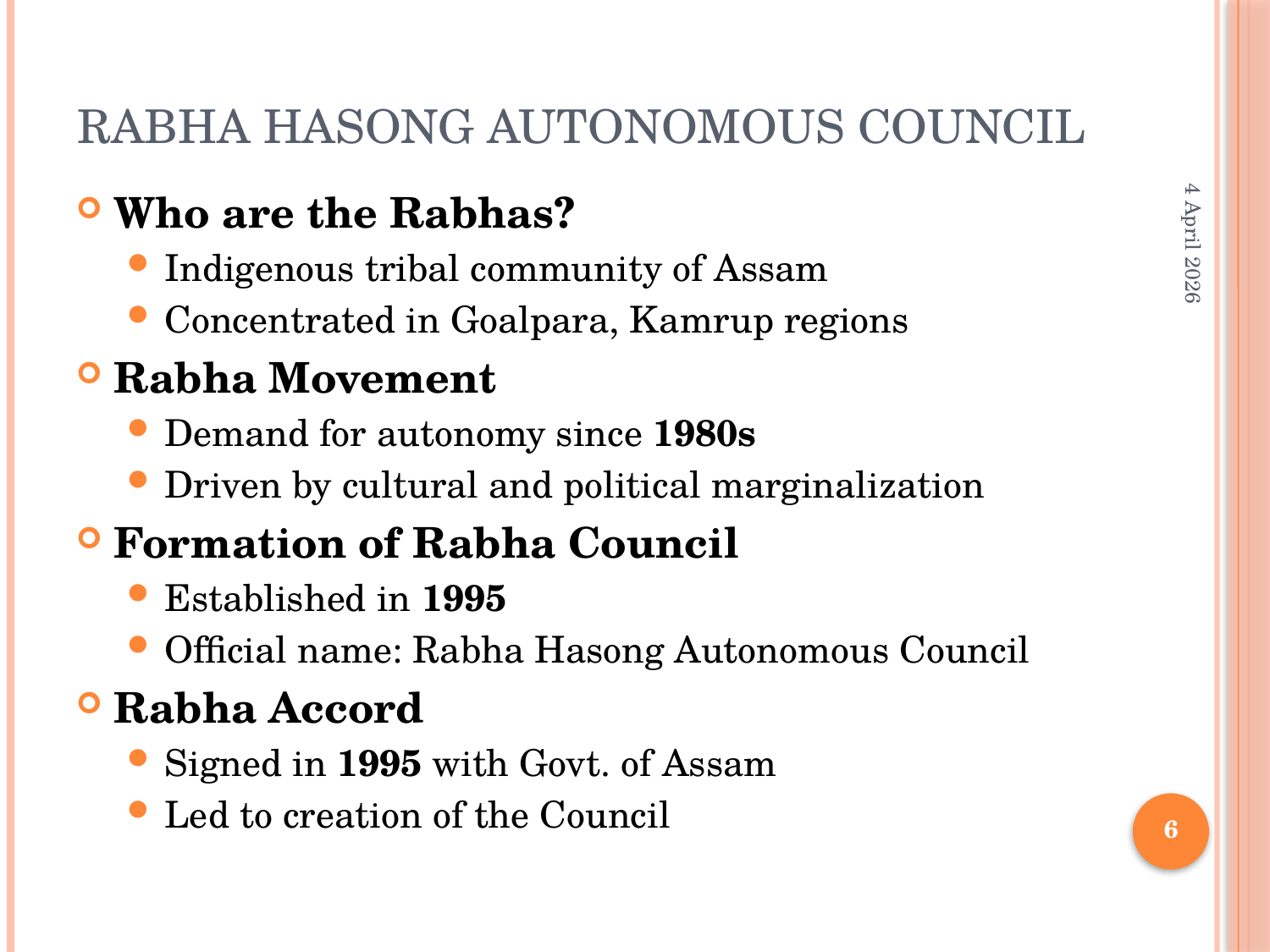

# RABHA HASONG AUTONOMOUS COUNCIL
4 April 2026
Who are the Rabhas?
Indigenous tribal community of Assam
Concentrated in Goalpara, Kamrup regions
Rabha Movement
Demand for autonomy since 1980s
Driven by cultural and political marginalization
Formation of Rabha Council
Established in 1995
Official name: Rabha Hasong Autonomous Council
Rabha Accord
Signed in 1995 with Govt. of Assam
Led to creation of the Council

6